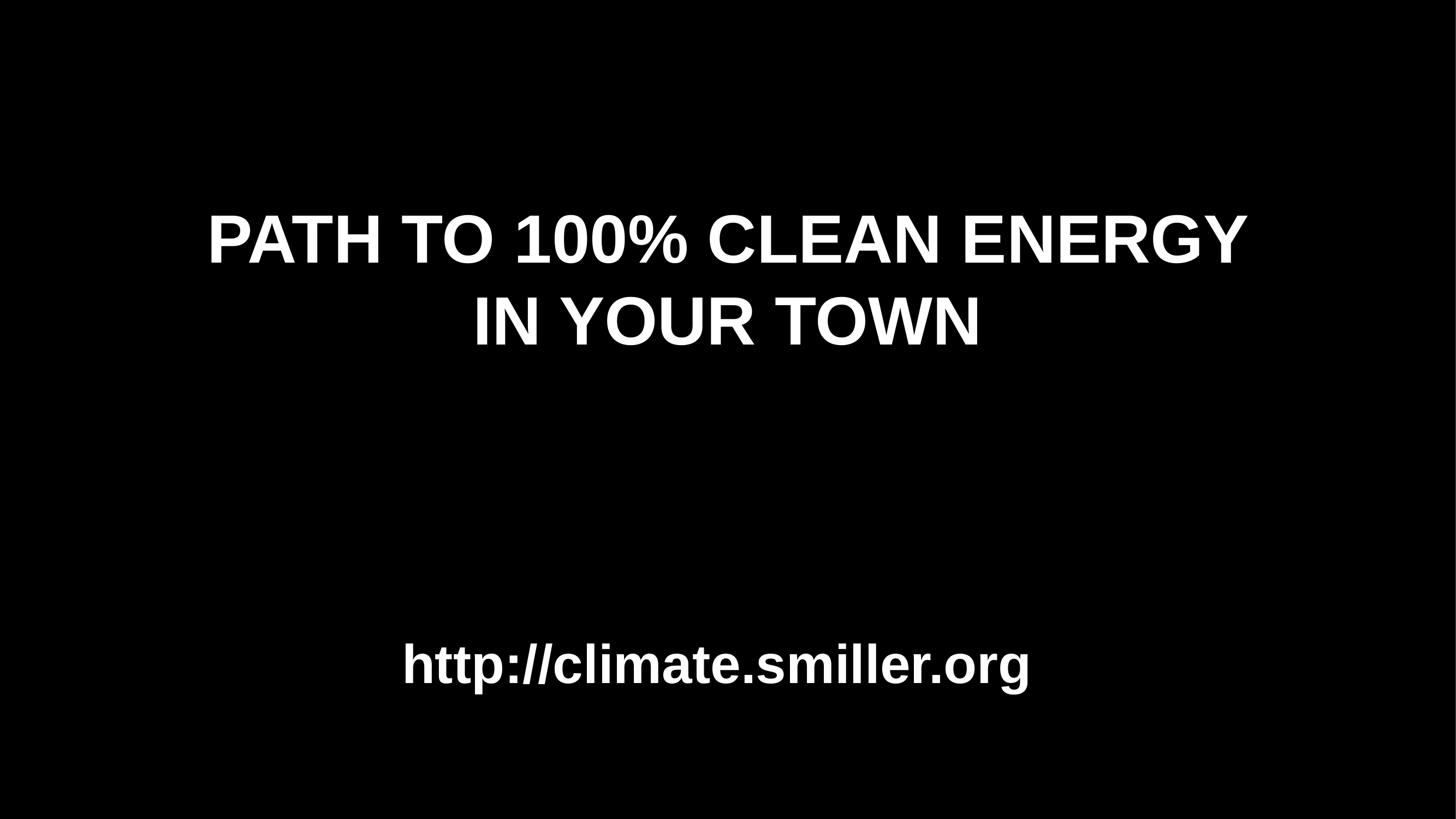

PATH TO 100% CLEAN ENERGY IN YOUR TOWN
http://climate.smiller.org